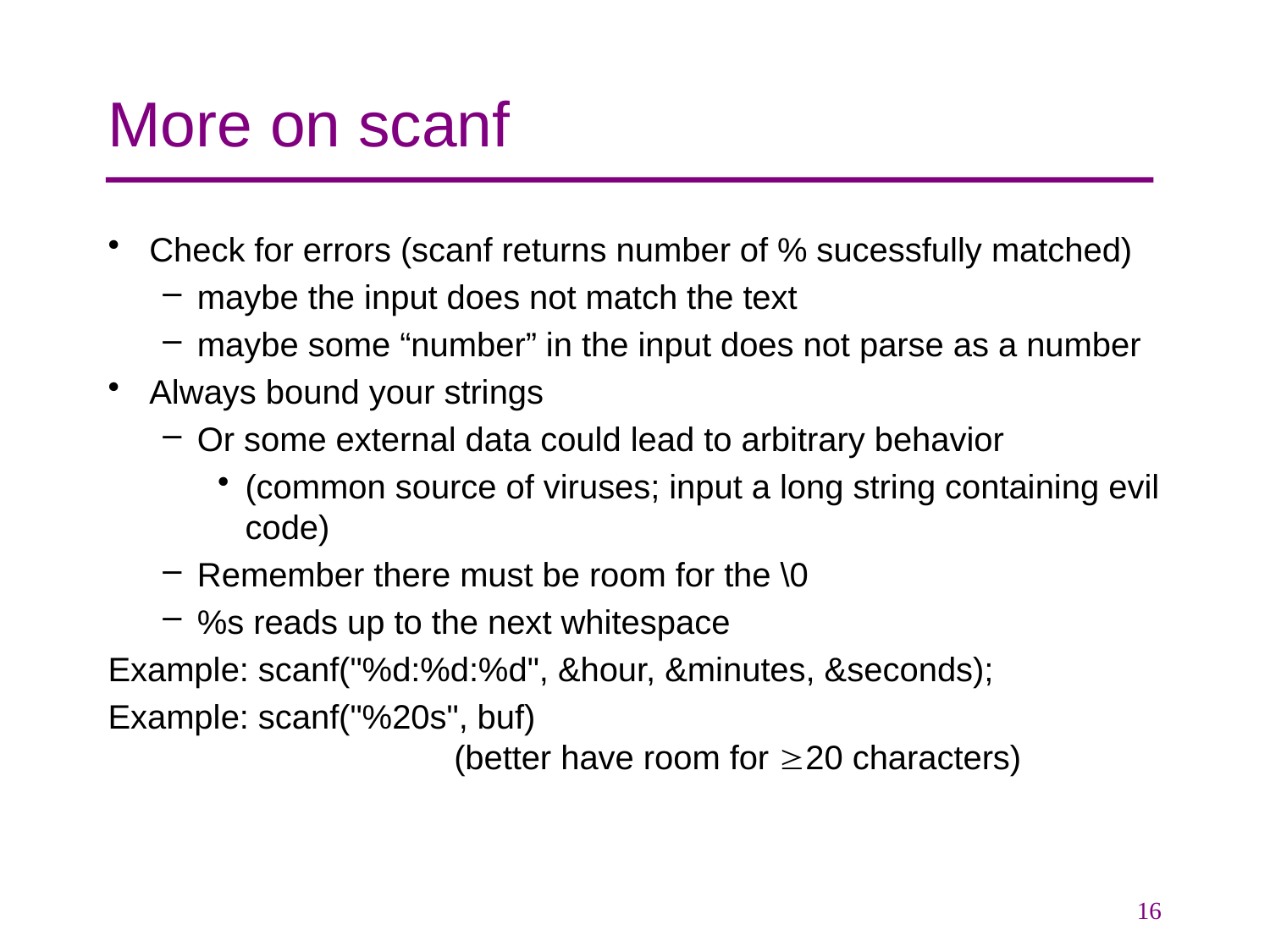

# More on scanf
Check for errors (scanf returns number of % sucessfully matched)
maybe the input does not match the text
maybe some “number” in the input does not parse as a number
Always bound your strings
Or some external data could lead to arbitrary behavior
(common source of viruses; input a long string containing evil code)
Remember there must be room for the \0
%s reads up to the next whitespace
Example: scanf("%d:%d:%d", &hour, &minutes, &seconds);
Example: scanf("%20s", buf)
			(better have room for ≥20 characters)
16